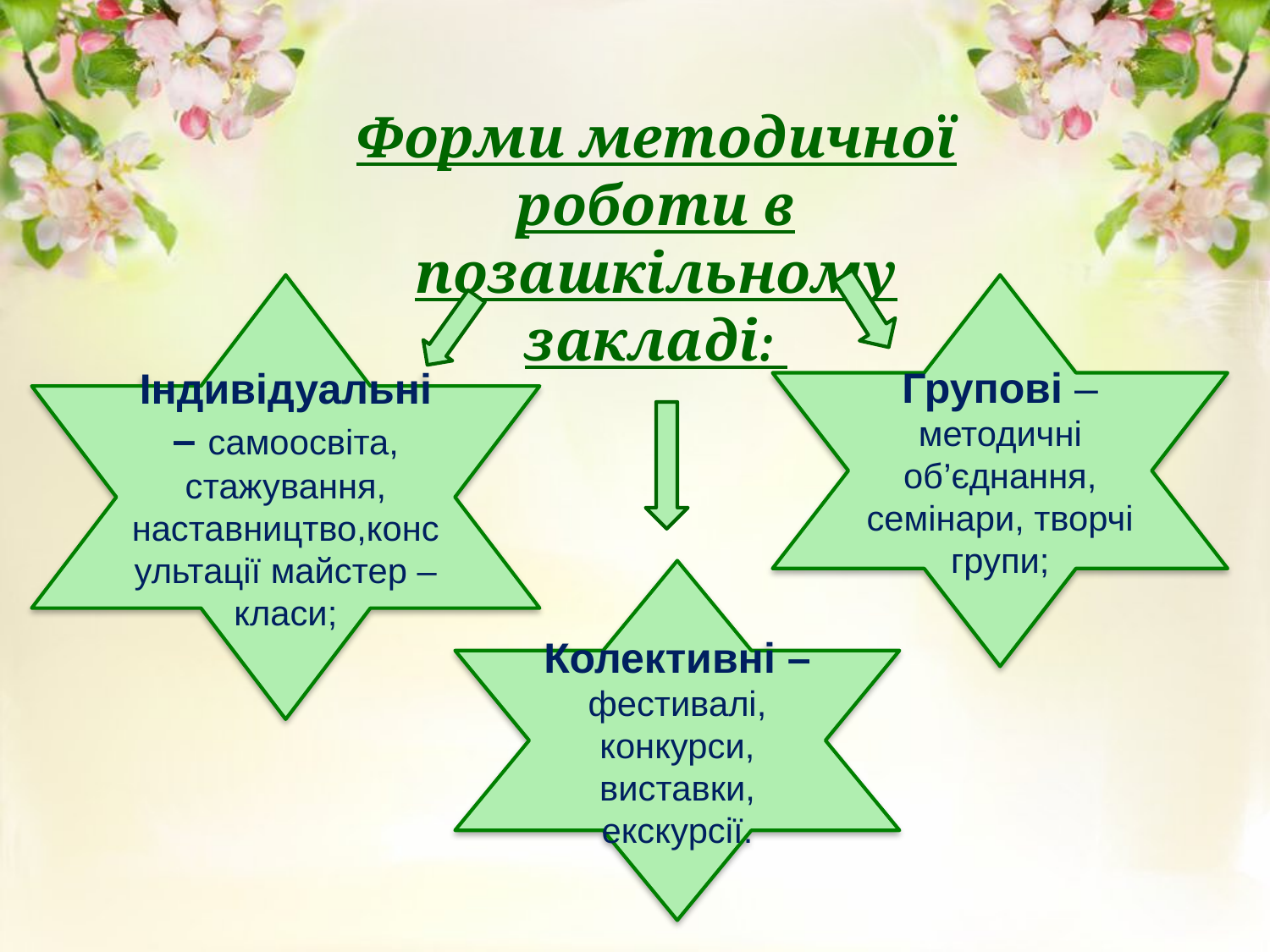

Форми методичної роботи в позашкільному закладі:

Індивідуальні – самоосвіта, стажування, наставництво,консультації майстер – класи;
Групові – методичні об’єднання, семінари, творчі групи;

Колективні – фестивалі, конкурси, виставки, екскурсії.